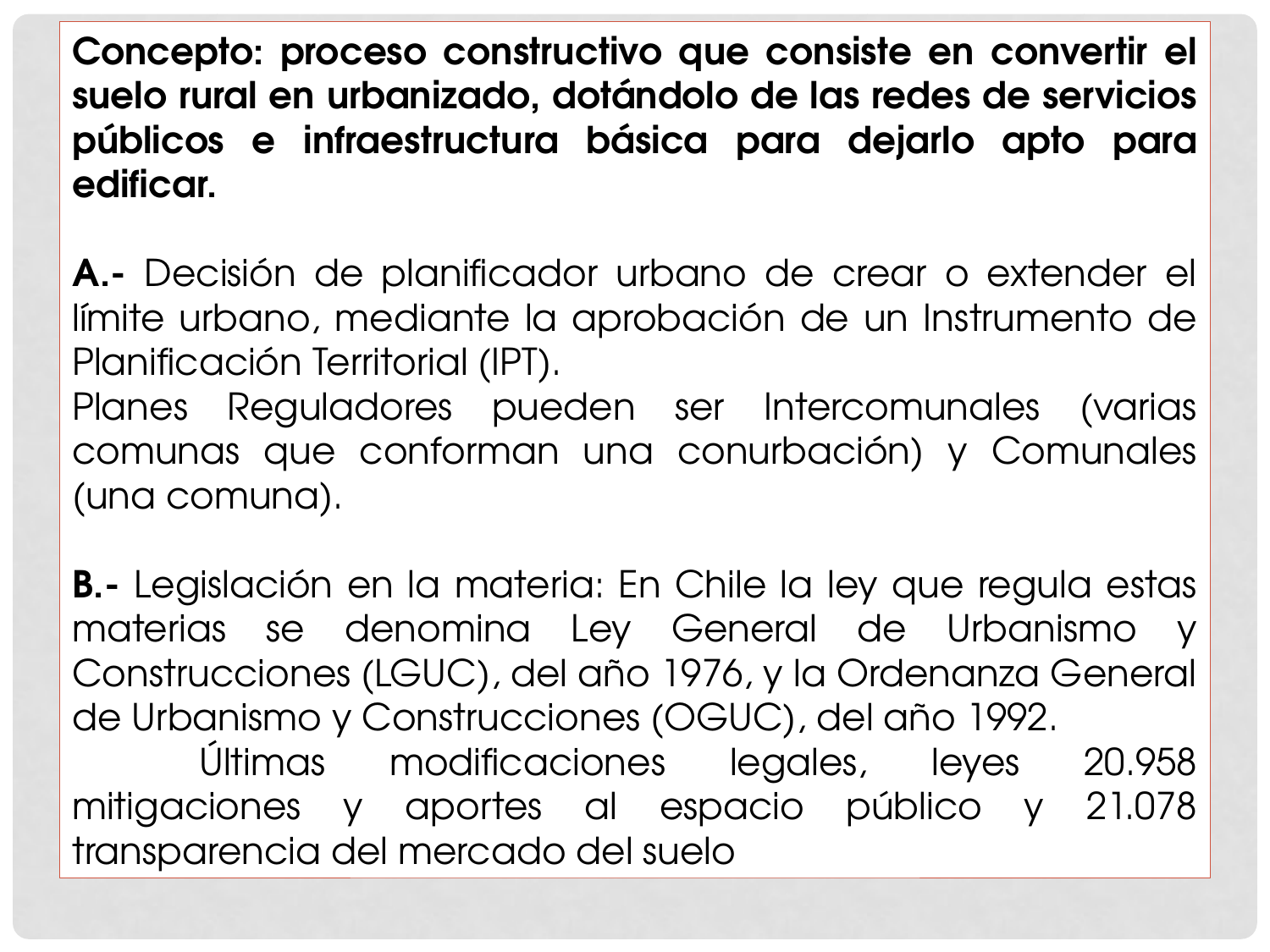

Concepto: proceso constructivo que consiste en convertir el suelo rural en urbanizado, dotándolo de las redes de servicios públicos e infraestructura básica para dejarlo apto para edificar.

A.- Decisión de planificador urbano de crear o extender el límite urbano, mediante la aprobación de un Instrumento de Planificación Territorial (IPT).
Planes Reguladores pueden ser Intercomunales (varias comunas que conforman una conurbación) y Comunales (una comuna).

B.- Legislación en la materia: En Chile la ley que regula estas materias se denomina Ley General de Urbanismo y Construcciones (LGUC), del año 1976, y la Ordenanza General de Urbanismo y Construcciones (OGUC), del año 1992.
	Últimas modificaciones legales, leyes 20.958 mitigaciones y aportes al espacio público y 21.078 transparencia del mercado del suelo